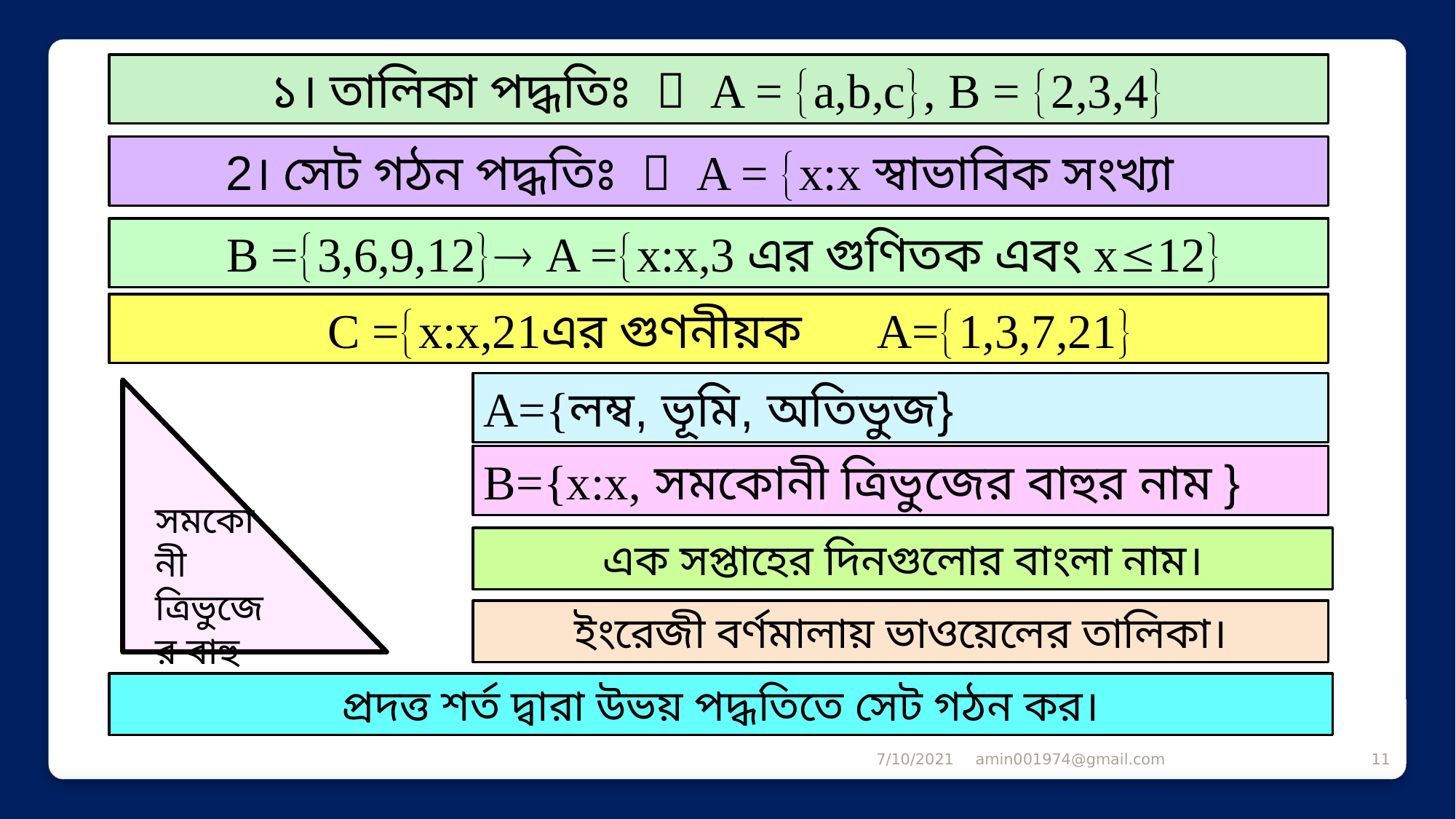

১। তালিকা পদ্ধতিঃ  →  A = {a,b,c}, B = {2,3,4}
2। সেট গঠন পদ্ধতিঃ  →  A = {x:x স্বাভাবিক সংখ্যা}
 B ={3,6,9,12}→ A ={x:x,3 এর গুণিতক এবং x≤12}
  C ={x:x,21এর গুণনীয়ক}→A={1,3,7,21}
A={লম্ব, ভূমি, অতিভুজ}
সমকোনী ত্রিভুজের বাহু
B={x:x, সমকোনী ত্রিভুজের বাহুর নাম }
এক সপ্তাহের দিনগুলোর বাংলা নাম।
ইংরেজী বর্ণমালায় ভাওয়েলের তালিকা।
প্রদত্ত শর্ত দ্বারা উভয় পদ্ধতিতে সেট গঠন কর।
7/10/2021
amin001974@gmail.com
11